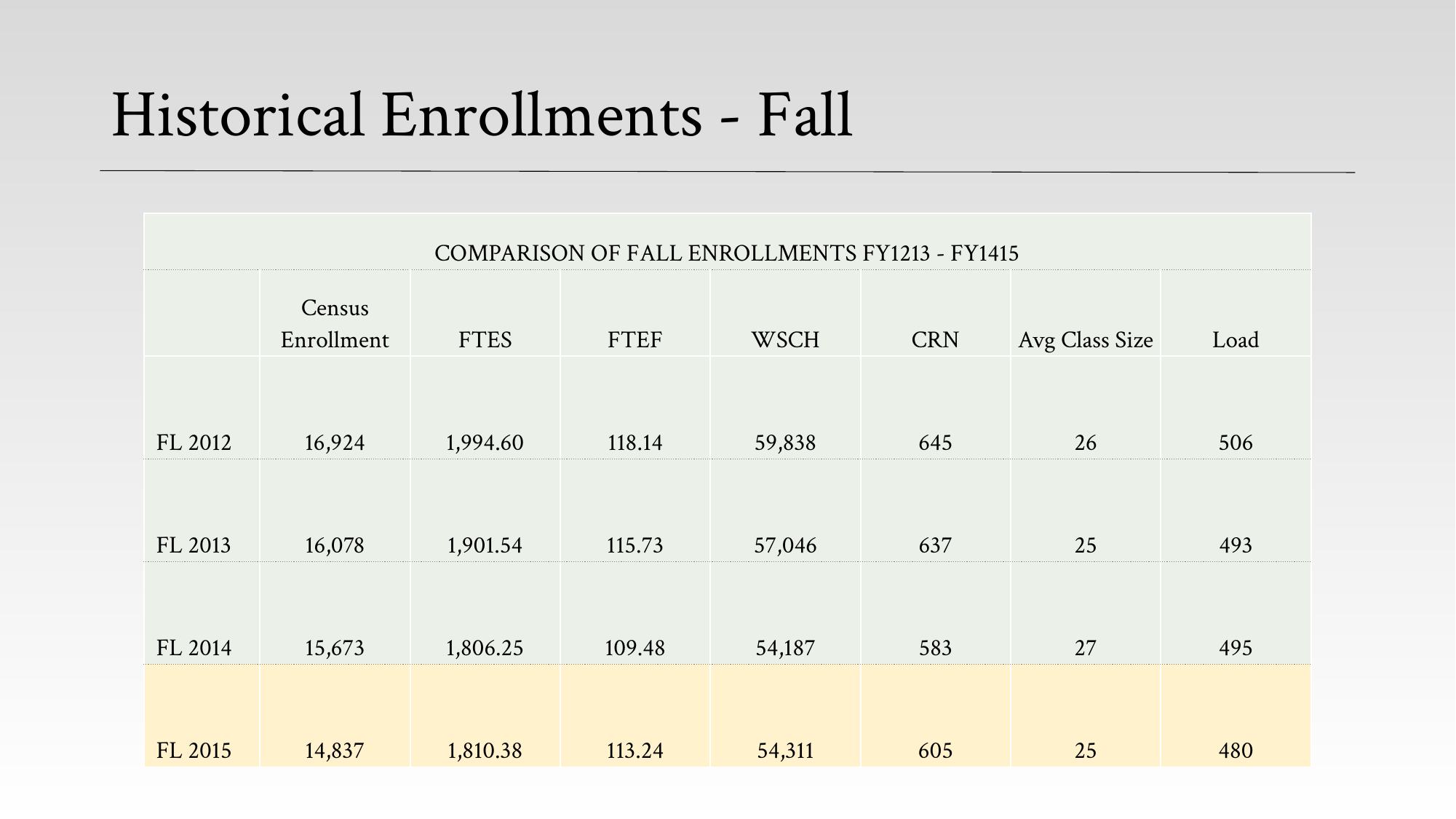

# Historical Enrollments - Fall
| COMPARISON OF FALL ENROLLMENTS FY1213 - FY1415 |  |  |  |  |  |  |  |
| --- | --- | --- | --- | --- | --- | --- | --- |
|  | Census Enrollment | FTES | FTEF | WSCH | CRN | Avg Class Size | Load |
| FL 2012 | 16,924 | 1,994.60 | 118.14 | 59,838 | 645 | 26 | 506 |
| FL 2013 | 16,078 | 1,901.54 | 115.73 | 57,046 | 637 | 25 | 493 |
| FL 2014 | 15,673 | 1,806.25 | 109.48 | 54,187 | 583 | 27 | 495 |
| FL 2015 | 14,837 | 1,810.38 | 113.24 | 54,311 | 605 | 25 | 480 |